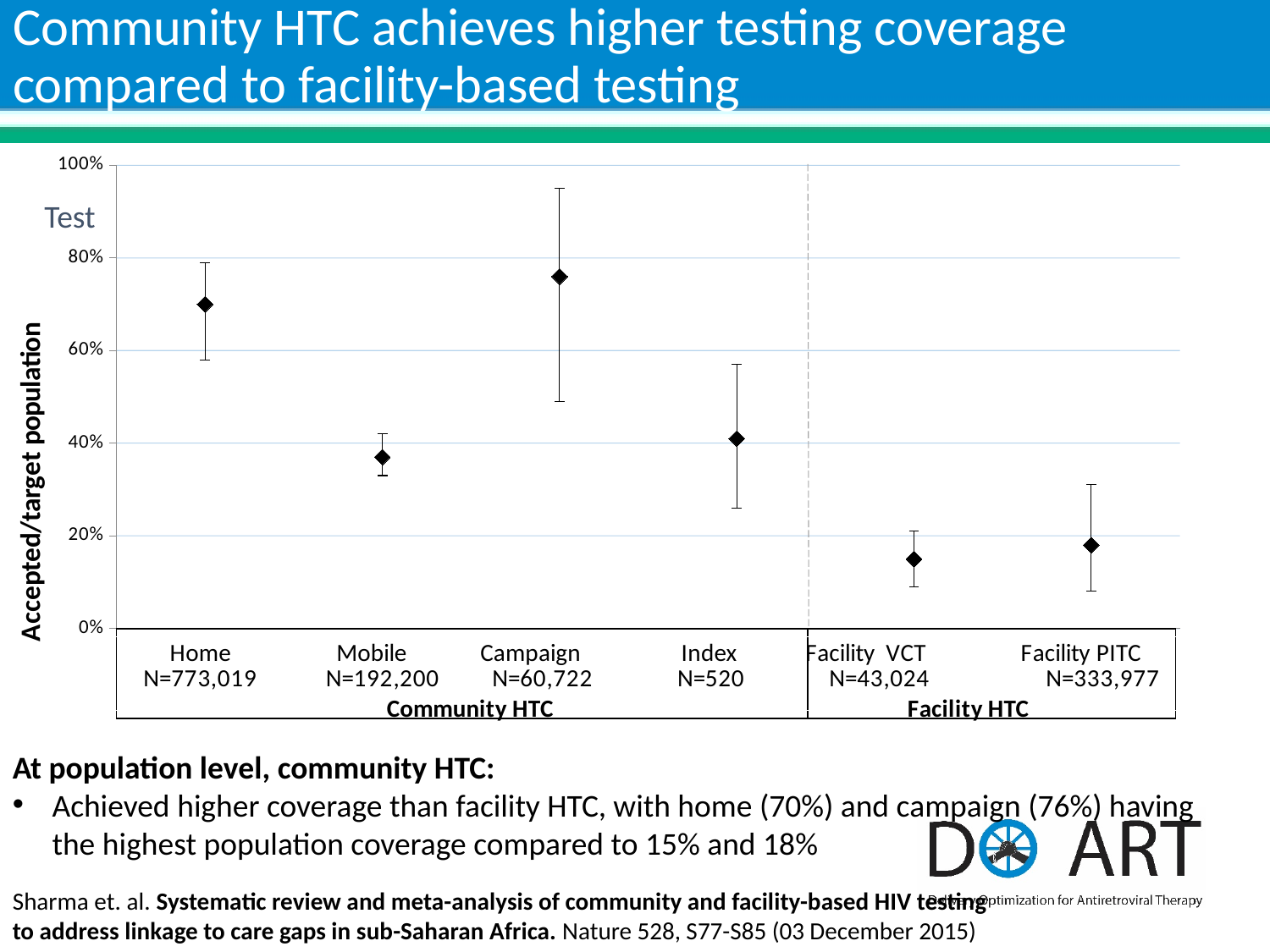

# Community HTC achieves higher testing coverage compared to facility-based testing

### Chart

| Category | Home | Mobile | Campaign | Index | Facility | Provider |
|---|---|---|---|---|---|---|
Test
At population level, community HTC:
Achieved higher coverage than facility HTC, with home (70%) and campaign (76%) having the highest population coverage compared to 15% and 18%
Sharma et. al. Systematic review and meta-analysis of community and facility-based HIV testing to address linkage to care gaps in sub-Saharan Africa. Nature 528, S77-S85 (03 December 2015)